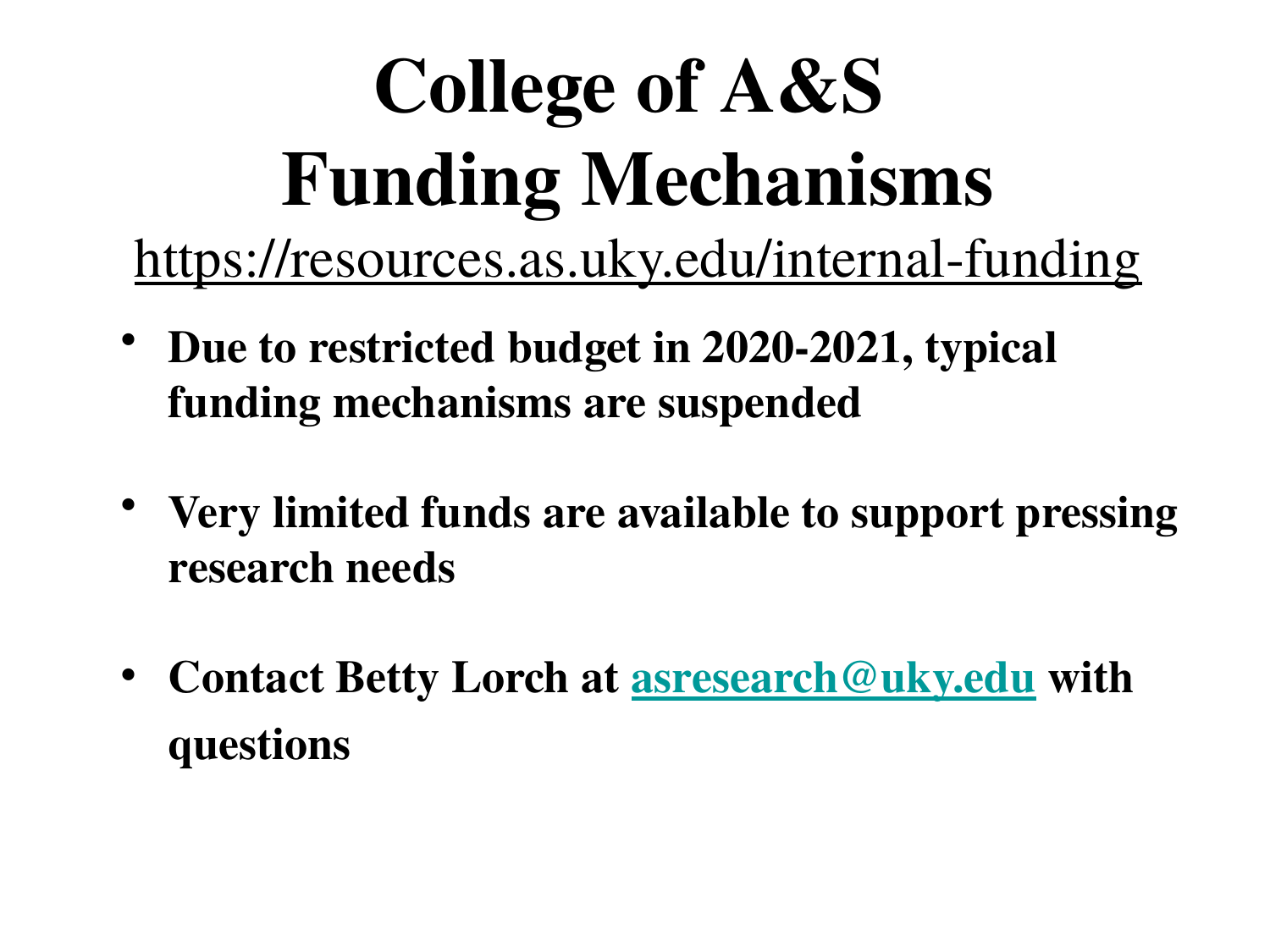

# College of A&S Funding Mechanisms https://resources.as.uky.edu/internal-funding
Due to restricted budget in 2020-2021, typical funding mechanisms are suspended

Very limited funds are available to support pressing research needs

Contact Betty Lorch at asresearch@uky.edu with questions